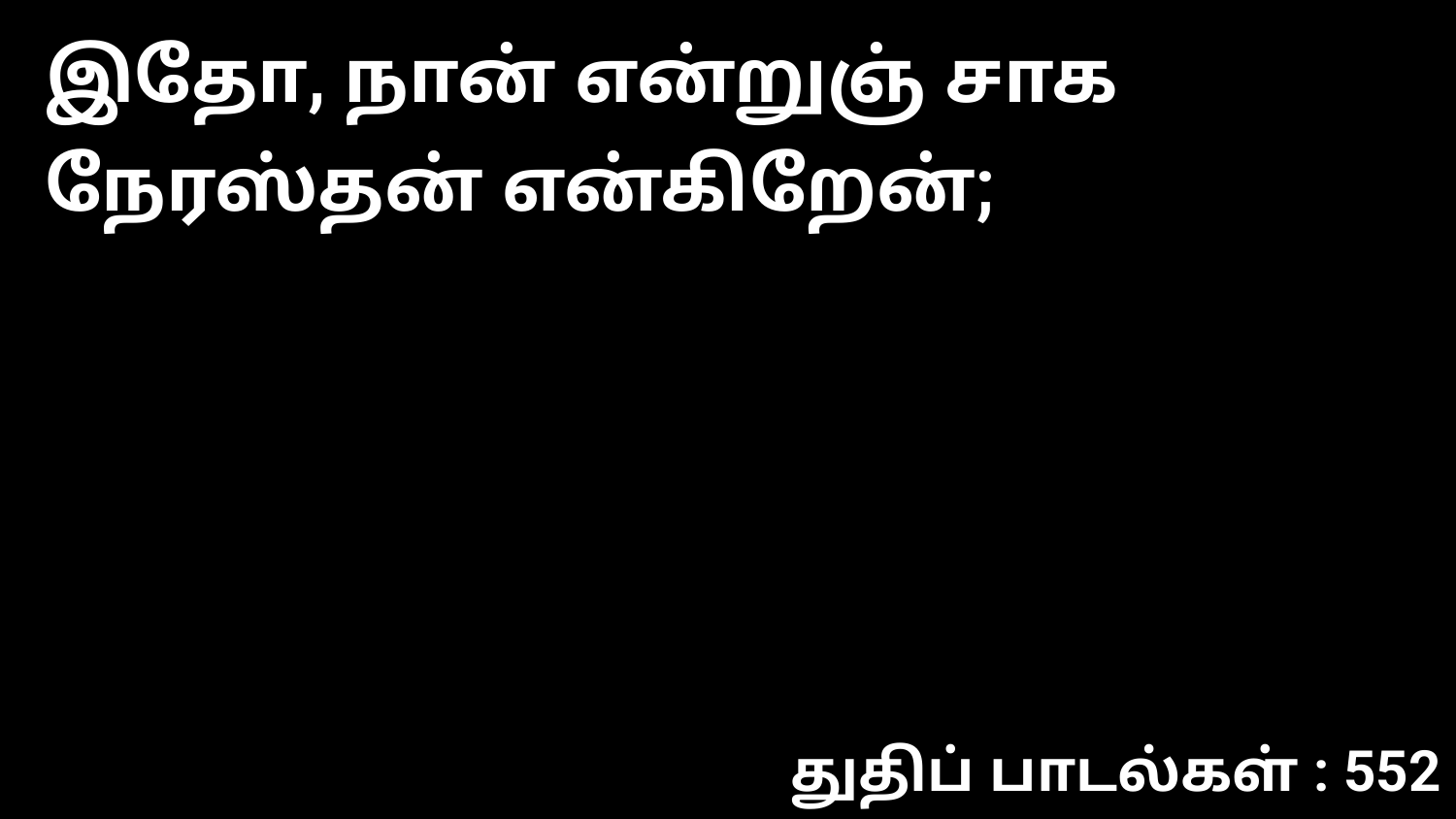

இதோ, நான் என்றுஞ் சாக நேரஸ்தன் என்கிறேன்;
துதிப் பாடல்கள் : 552